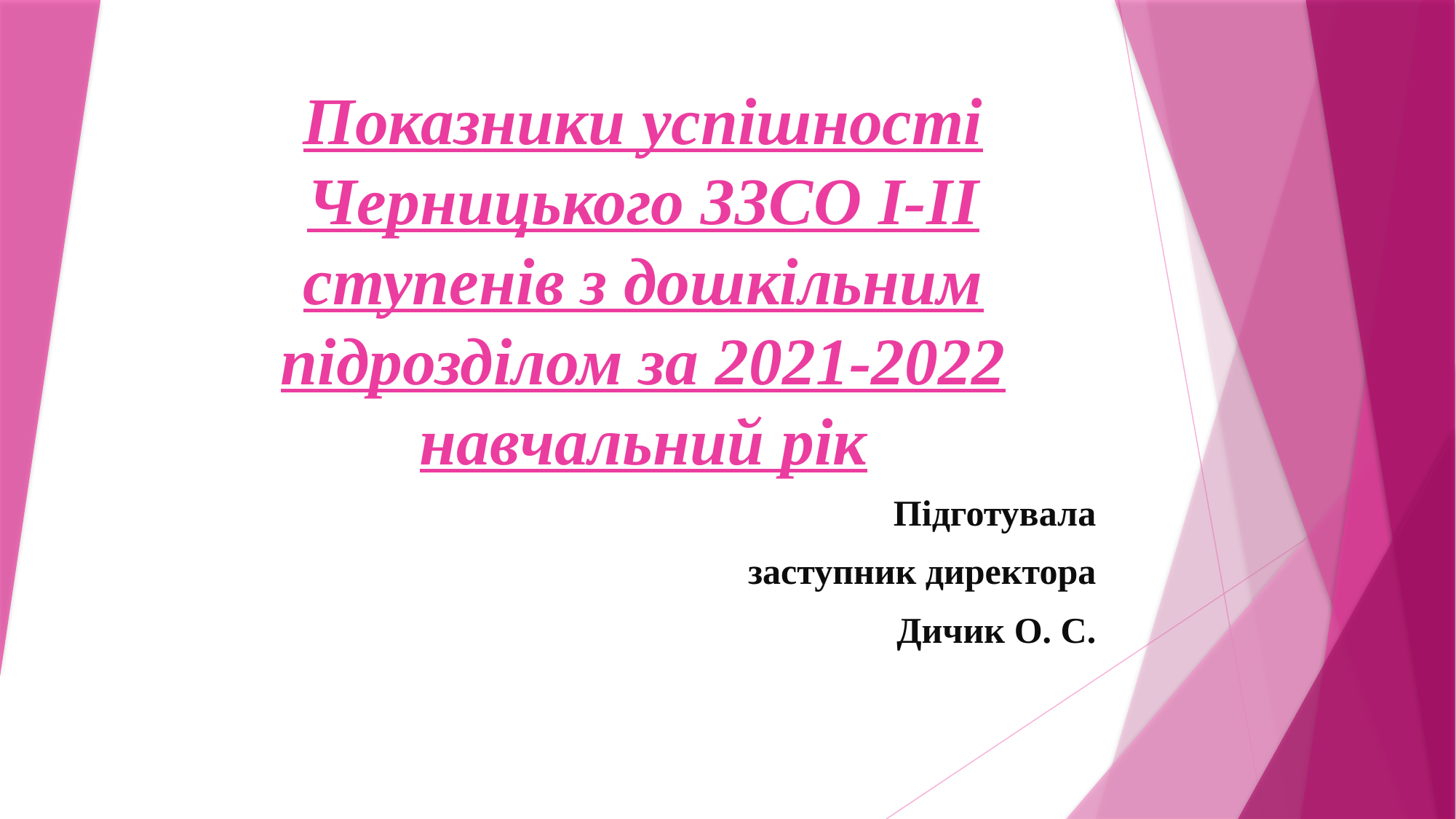

# Показники успішності Черницького ЗЗСО І-ІІ ступенів з дошкільним підрозділом за 2021-2022 навчальний рік
Підготувала
 заступник директора
 Дичик О. С.